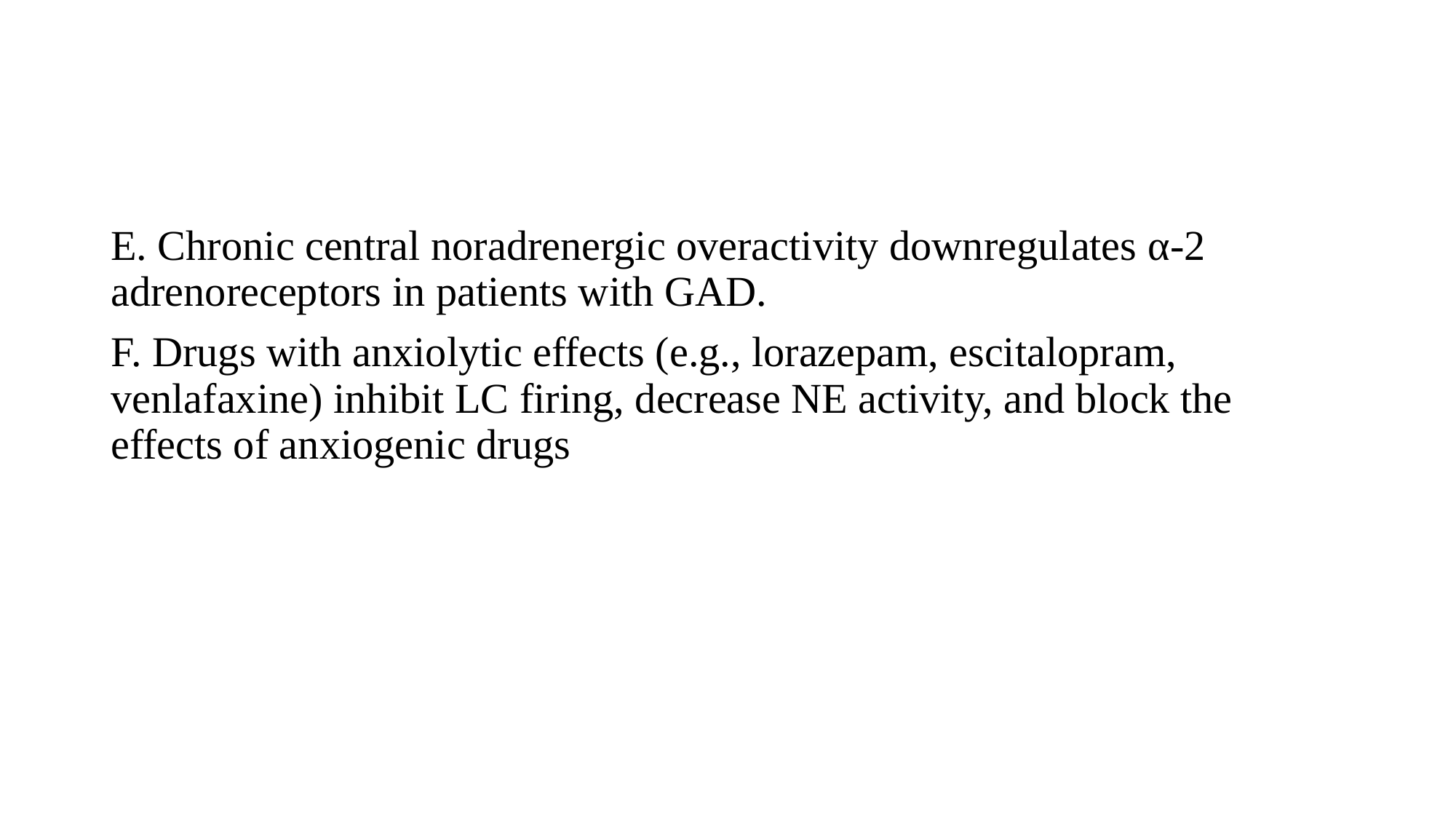

#
E. Chronic central noradrenergic overactivity downregulates α-2 adrenoreceptors in patients with GAD.
F. Drugs with anxiolytic effects (e.g., lorazepam, escitalopram, venlafaxine) inhibit LC firing, decrease NE activity, and block the effects of anxiogenic drugs